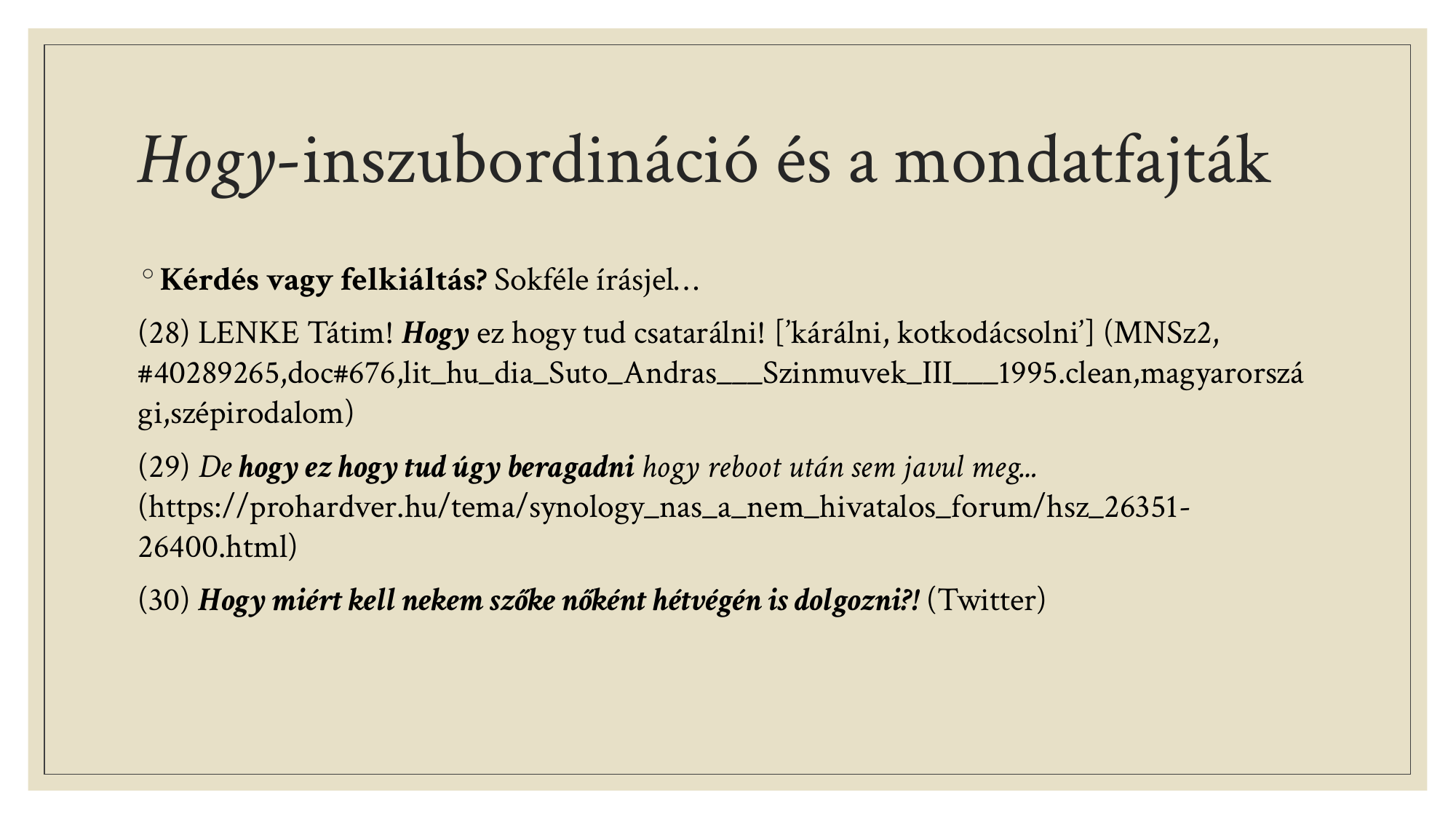

# Hogy-inszubordináció és a mondatfajták
Kérdés vagy felkiáltás? Sokféle írásjel…
(28) LENKE Tátim! Hogy ez hogy tud csatarálni! [’kárálni, kotkodácsolni’] (MNSz2, #40289265,doc#676,lit_hu_dia_Suto_Andras___Szinmuvek_III___1995.clean,magyarországi,szépirodalom)
(29) De hogy ez hogy tud úgy beragadni hogy reboot után sem javul meg... (https://prohardver.hu/tema/synology_nas_a_nem_hivatalos_forum/hsz_26351-26400.html)
(30) Hogy miért kell nekem szőke nőként hétvégén is dolgozni?! (Twitter)